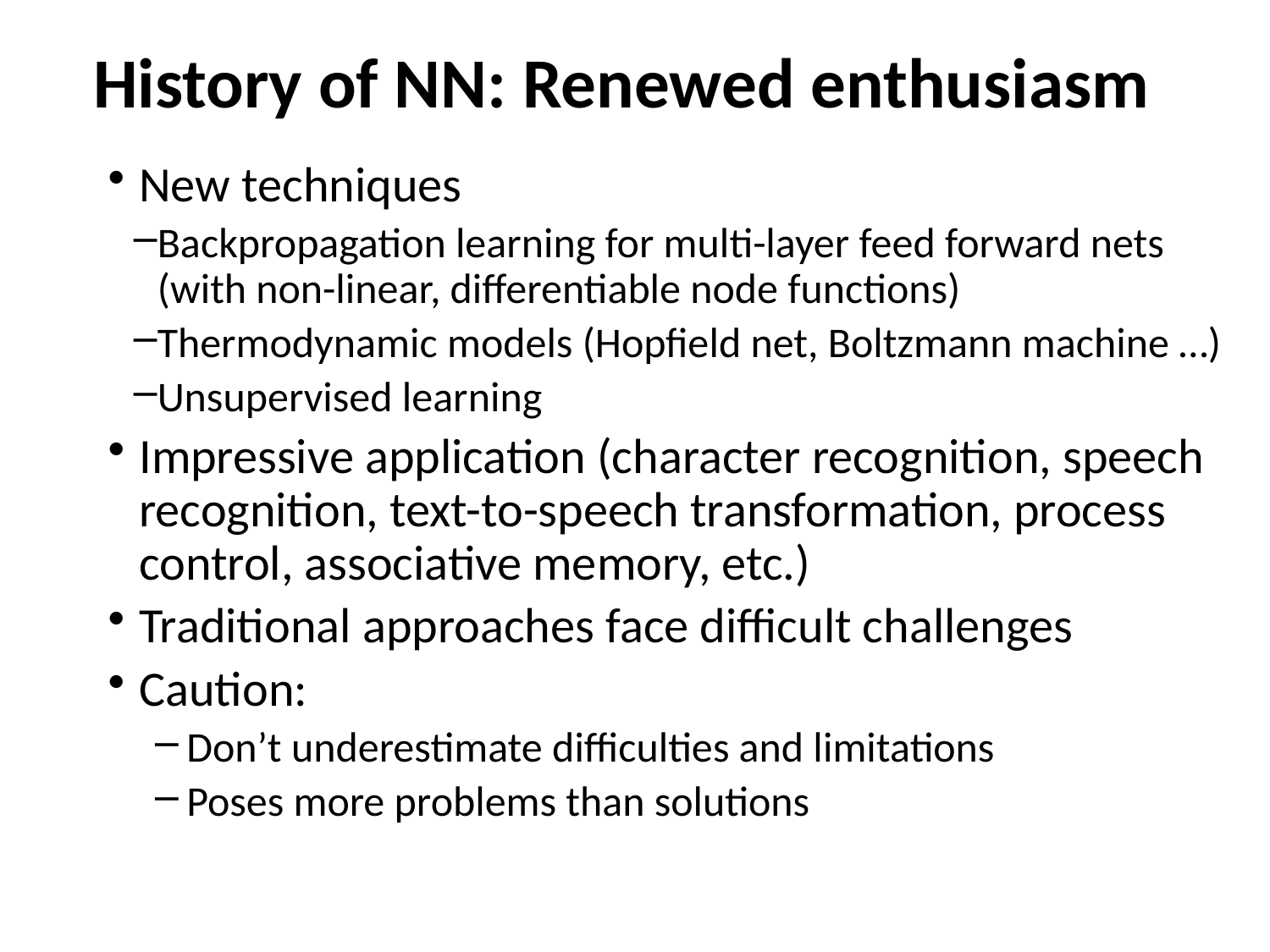

# History of NN: Renewed enthusiasm
New techniques
Backpropagation learning for multi-layer feed forward nets (with non-linear, differentiable node functions)
Thermodynamic models (Hopfield net, Boltzmann machine …)
Unsupervised learning
Impressive application (character recognition, speech recognition, text-to-speech transformation, process control, associative memory, etc.)
Traditional approaches face difficult challenges
Caution:
Don’t underestimate difficulties and limitations
Poses more problems than solutions